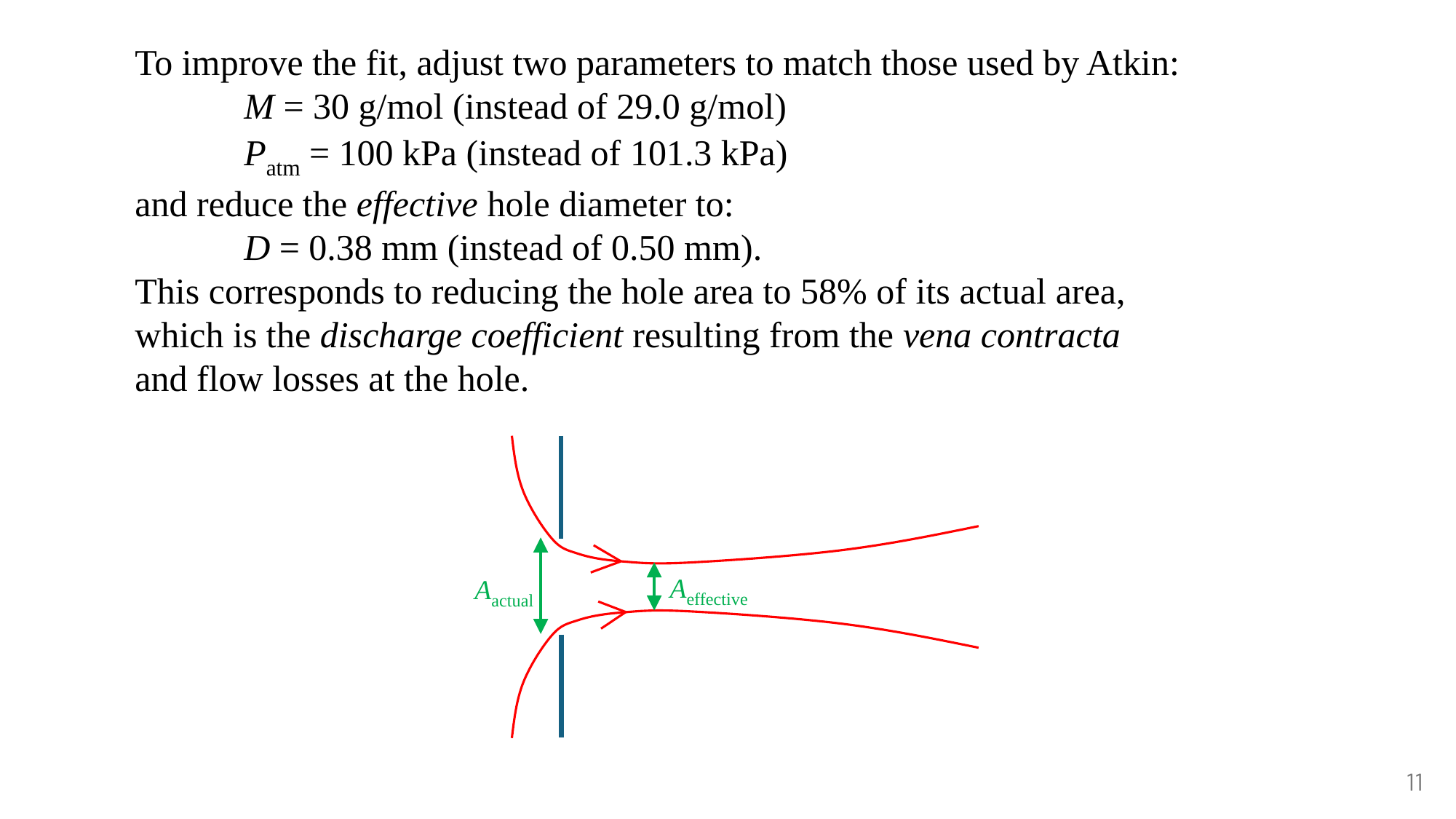

To improve the fit, adjust two parameters to match those used by Atkin:
	M = 30 g/mol (instead of 29.0 g/mol)
	Patm = 100 kPa (instead of 101.3 kPa)
and reduce the effective hole diameter to:
	D = 0.38 mm (instead of 0.50 mm).
This corresponds to reducing the hole area to 58% of its actual area,
which is the discharge coefficient resulting from the vena contracta
and flow losses at the hole.

Aeffective
Aactual

11